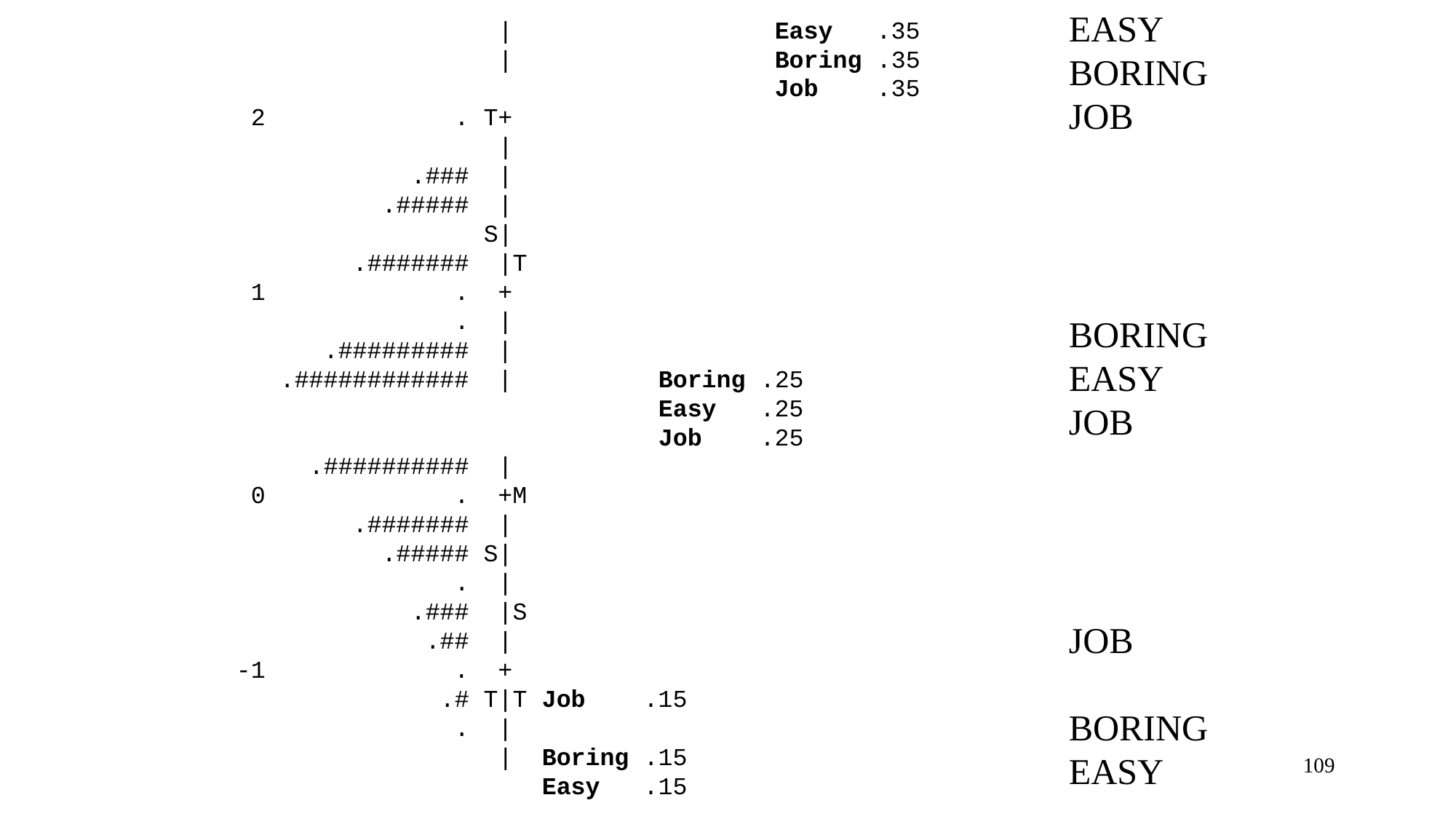

EASY
BORING
JOB

BORING
EASY
JOB

JOB

BORING
EASY
                     |                  Easy   .35
                     |                  Boring .35
                                        Job    .35
    2             . T+
                     |
               .###  |
             .#####  |
                    S|
           .#######  |T
    1             .  +
                  .  |
         .#########  |
      .############  |          Boring .25
                                Easy   .25
                                Job    .25
        .##########  |
    0             .  +M
           .#######  |
             .##### S|
                  .  |
               .###  |S
                .##  |
   -1             .  +
                 .# T|T Job    .15
                  .  |
                     |  Boring .15
                        Easy   .15
109